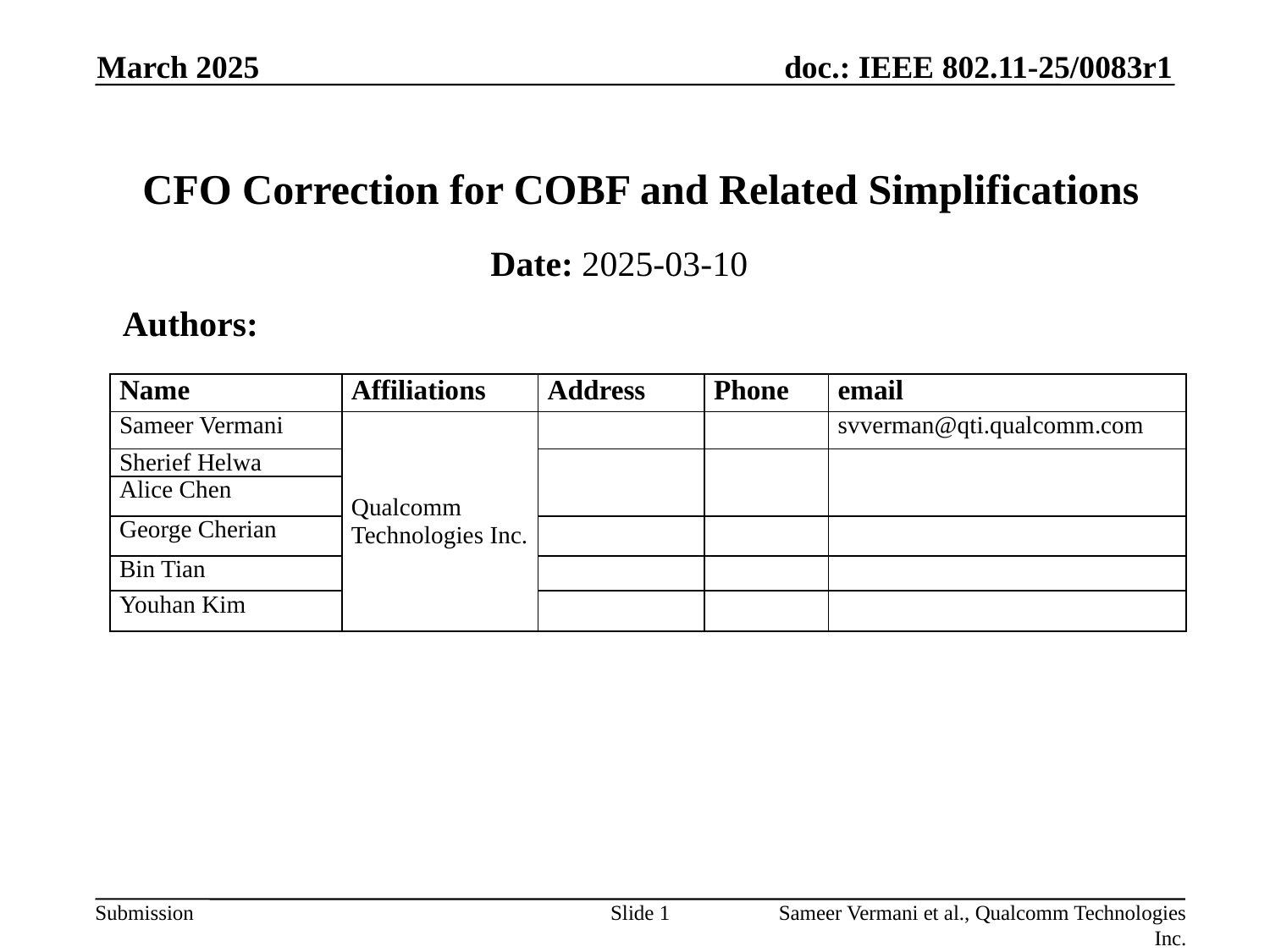

March 2025
# CFO Correction for COBF and Related Simplifications
Date: 2025-03-10
Authors:
| Name | Affiliations | Address | Phone | email |
| --- | --- | --- | --- | --- |
| Sameer Vermani | Qualcomm Technologies Inc. |  |  | svverman@qti.qualcomm.com |
| Sherief Helwa |  |  |  |  |
| Alice Chen |  |  |  |  |
| George Cherian |  |  |  |  |
| Bin Tian |  |  |  |  |
| Youhan Kim |  |  |  |  |
Slide 1
Sameer Vermani et al., Qualcomm Technologies Inc.